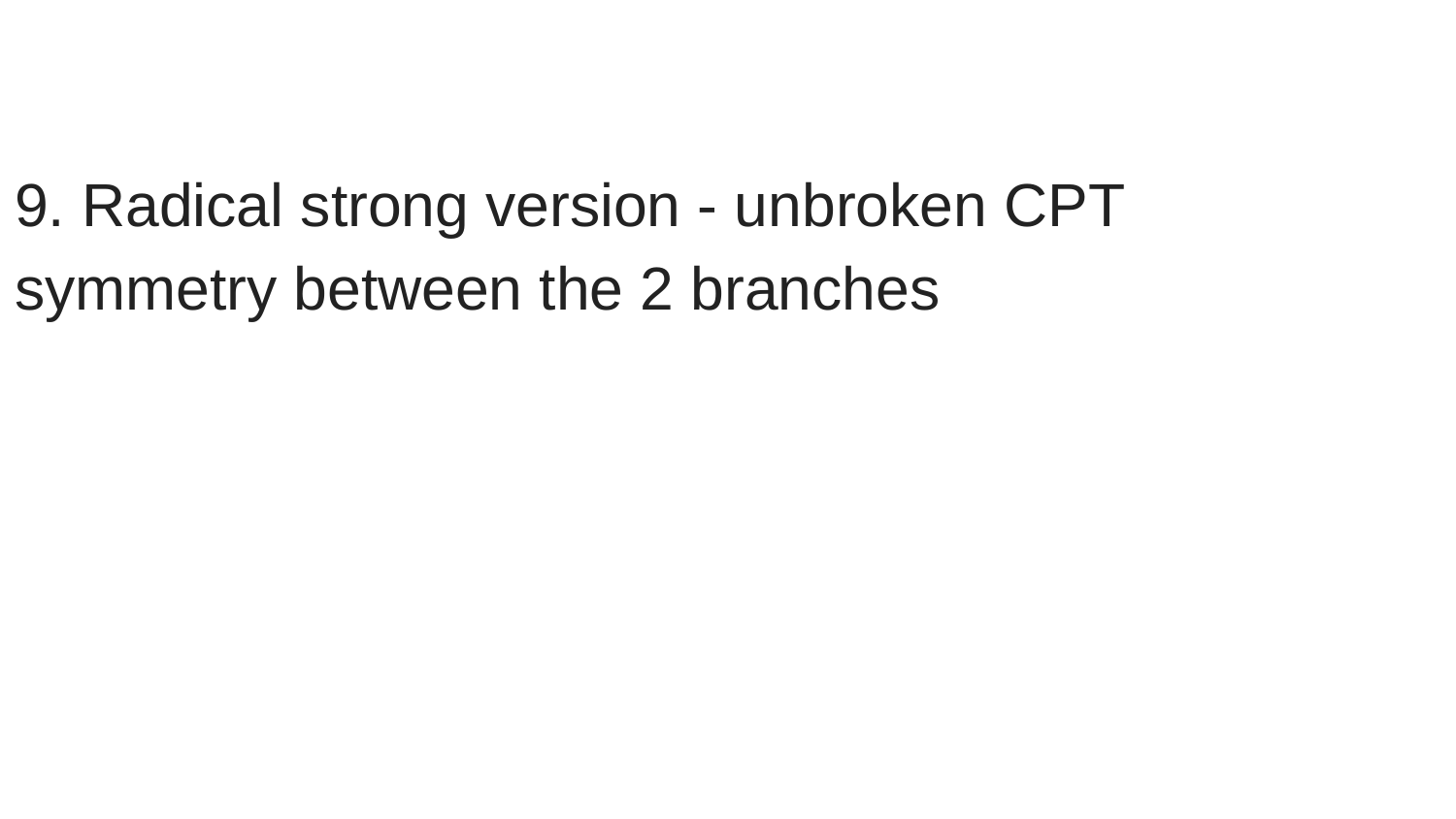

9. Radical strong version - unbroken CPT symmetry between the 2 branches